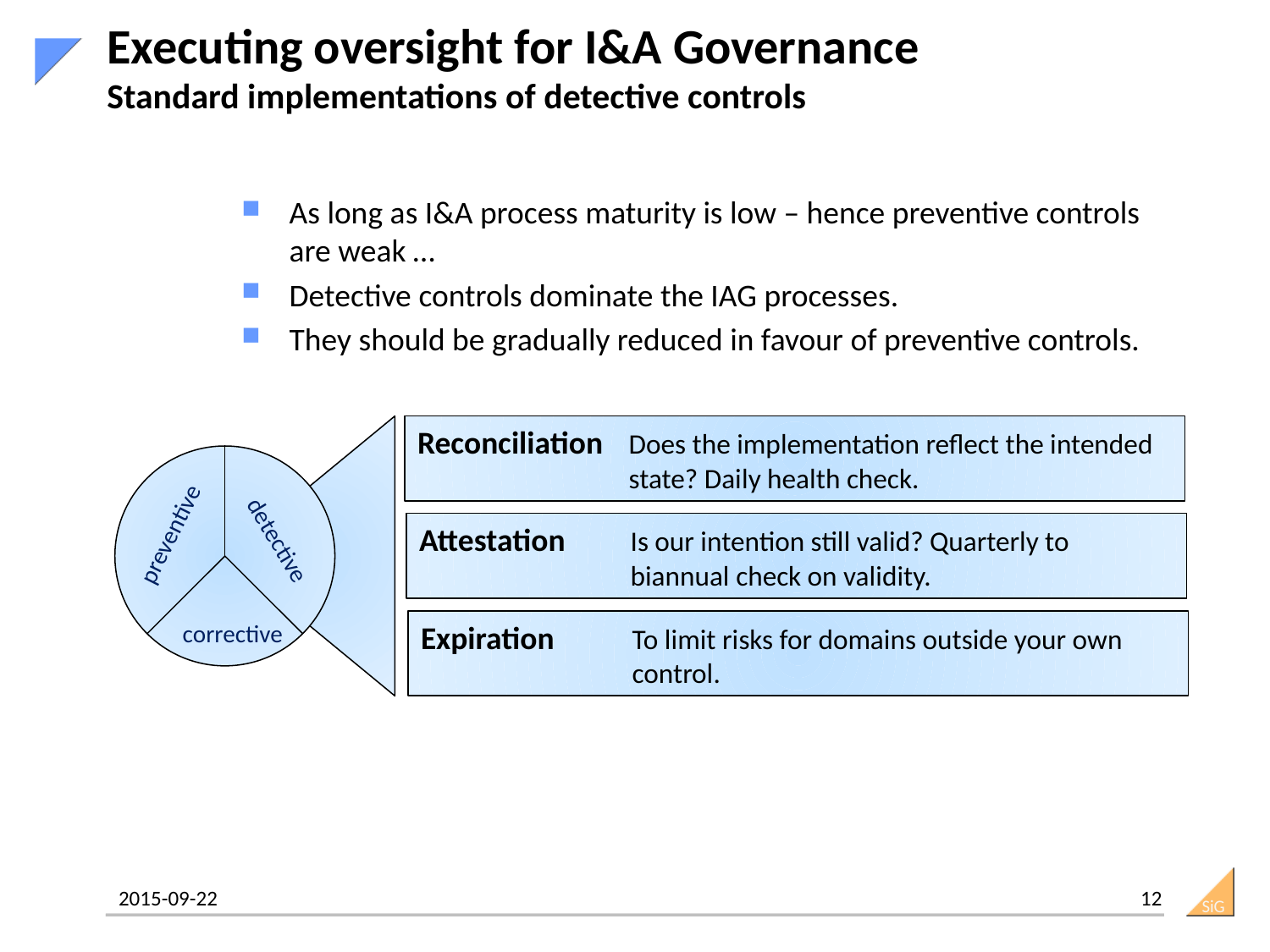

# Executing oversight for I&A Governance Standard implementations of detective controls
As long as I&A process maturity is low – hence preventive controls are weak …
Detective controls dominate the IAG processes.
They should be gradually reduced in favour of preventive controls.
Reconciliation	Does the implementation reflect the intended state? Daily health check.

preventive
Attestation	Is our intention still valid? Quarterly to biannual check on validity.
detective
Expiration	To limit risks for domains outside your own control.
corrective
12
2015-09-22